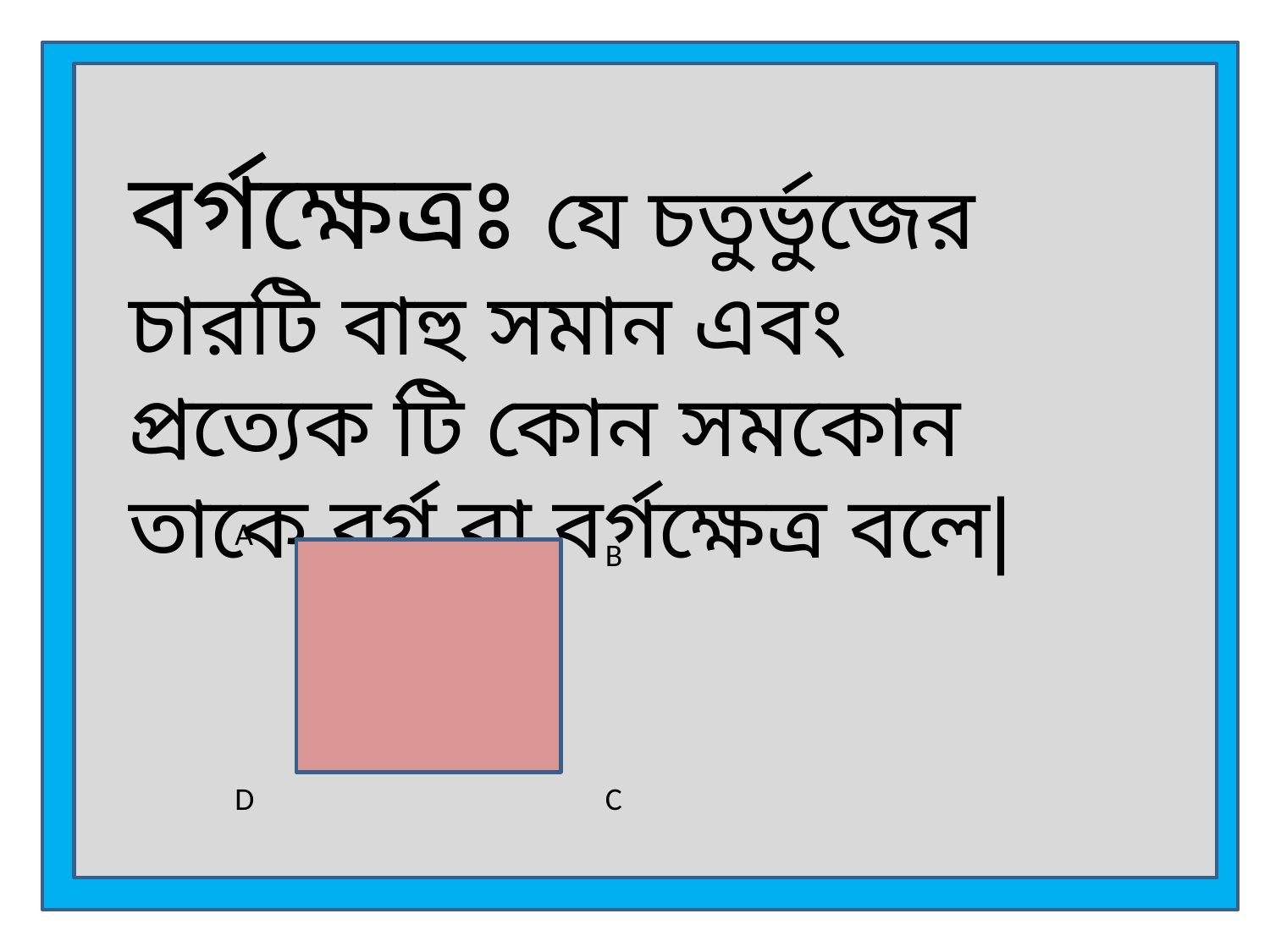

বর্গক্ষেত্রঃ যে চতুর্ভুজের চারটি বাহু সমান এবং প্রত্যেক টি কোন সমকোন তাকে বর্গ বা বর্গক্ষেত্র বলে|
A
B

D
C